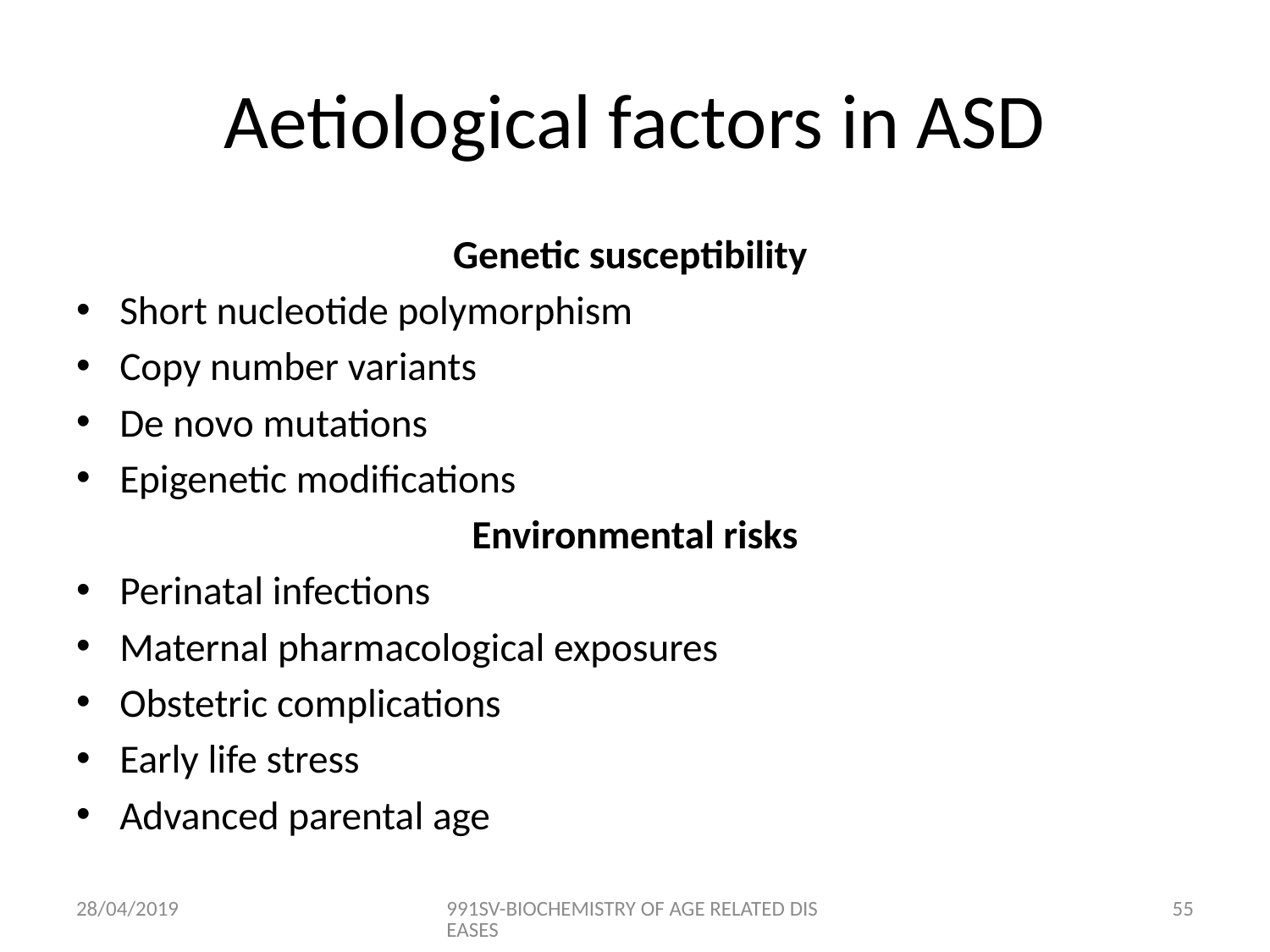

# Aetiological factors in ASD
Genetic susceptibility
Short nucleotide polymorphism
Copy number variants
De novo mutations
Epigenetic modifications
Environmental risks
Perinatal infections
Maternal pharmacological exposures
Obstetric complications
Early life stress
Advanced parental age
28/04/2019
991SV-BIOCHEMISTRY OF AGE RELATED DISEASES
55